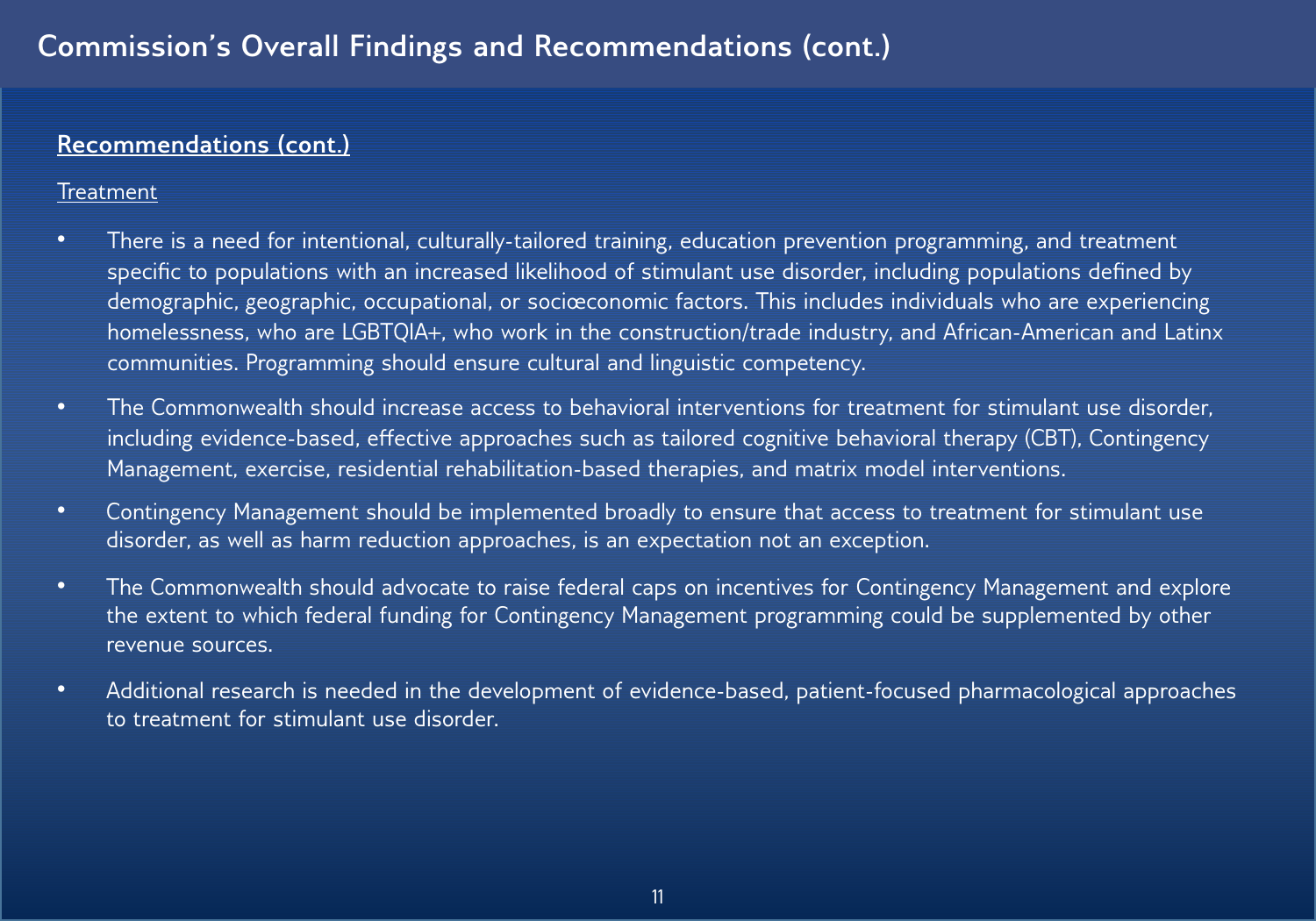

Commission’s Overall Findings and Recommendations (cont.)
Recommendations (cont.)
Treatment
There is a need for intentional, culturally-tailored training, education prevention programming, and treatment specific to populations with an increased likelihood of stimulant use disorder, including populations defined by demographic, geographic, occupational, or socioeconomic factors. This includes individuals who are experiencing homelessness, who are LGBTQIA+, who work in the construction/trade industry, and African-American and Latinx communities. Programming should ensure cultural and linguistic competency.
The Commonwealth should increase access to behavioral interventions for treatment for stimulant use disorder, including evidence-based, effective approaches such as tailored cognitive behavioral therapy (CBT), Contingency Management, exercise, residential rehabilitation-based therapies, and matrix model interventions.
Contingency Management should be implemented broadly to ensure that access to treatment for stimulant use disorder, as well as harm reduction approaches, is an expectation not an exception.
The Commonwealth should advocate to raise federal caps on incentives for Contingency Management and explore the extent to which federal funding for Contingency Management programming could be supplemented by other revenue sources.
Additional research is needed in the development of evidence-based, patient-focused pharmacological approaches to treatment for stimulant use disorder.
11